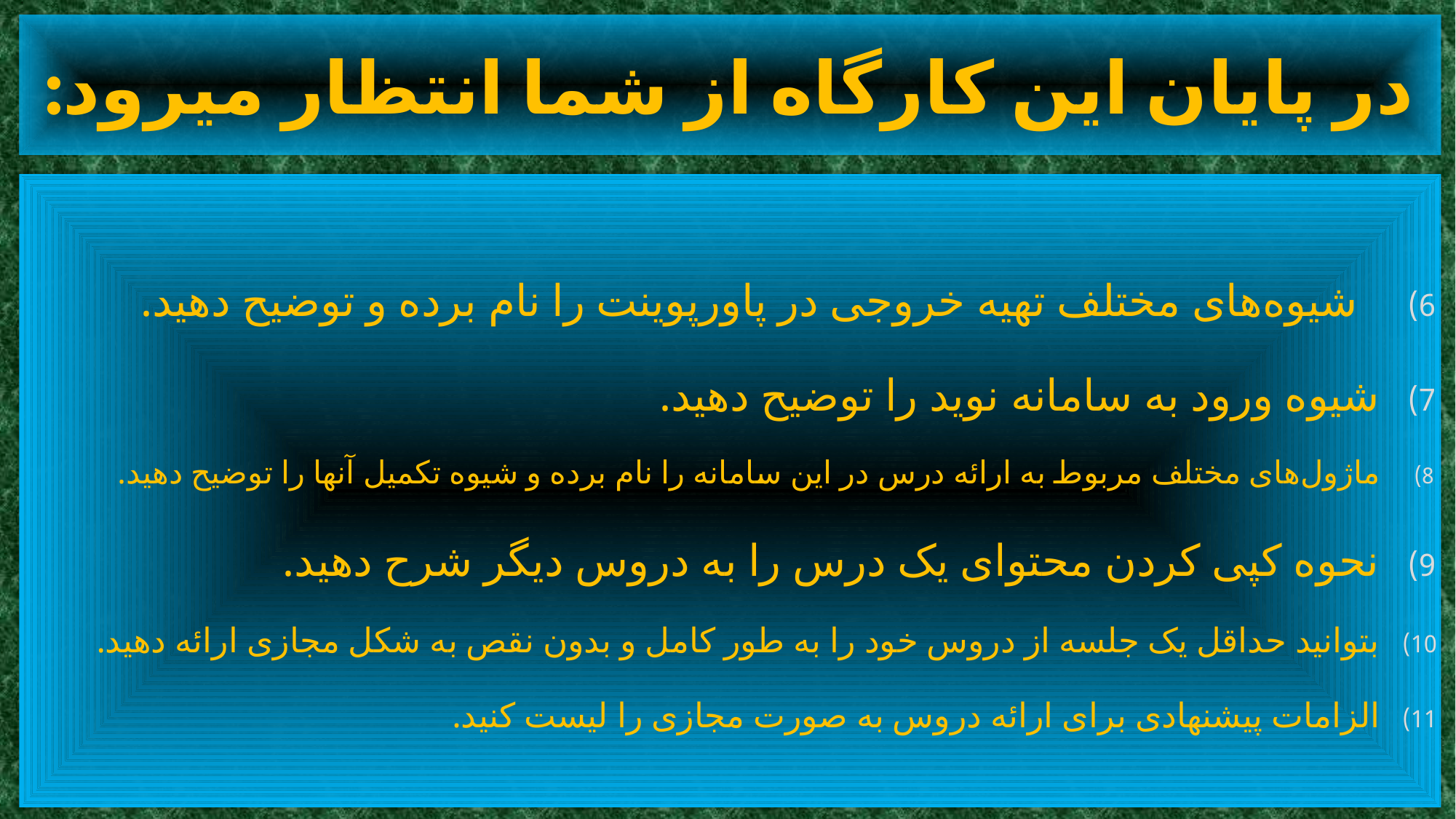

# در پایان این کارگاه از شما انتظار می‎رود:
شیوه‌های مختلف تهیه خروجی در پاورپوینت را نام برده و توضیح دهید.
شیوه ورود به سامانه نوید را توضیح دهید.
ماژول‌های مختلف مربوط به ارائه درس در این سامانه را نام برده و شیوه تکمیل آنها را توضیح دهید.
نحوه کپی کردن محتوای یک درس را به دروس دیگر شرح دهید.
بتوانید حداقل یک جلسه از دروس خود را به طور کامل و بدون نقص به شکل مجازی ارائه دهید.
الزامات پیشنهادی برای ارائه دروس به صورت مجازی را لیست کنید.